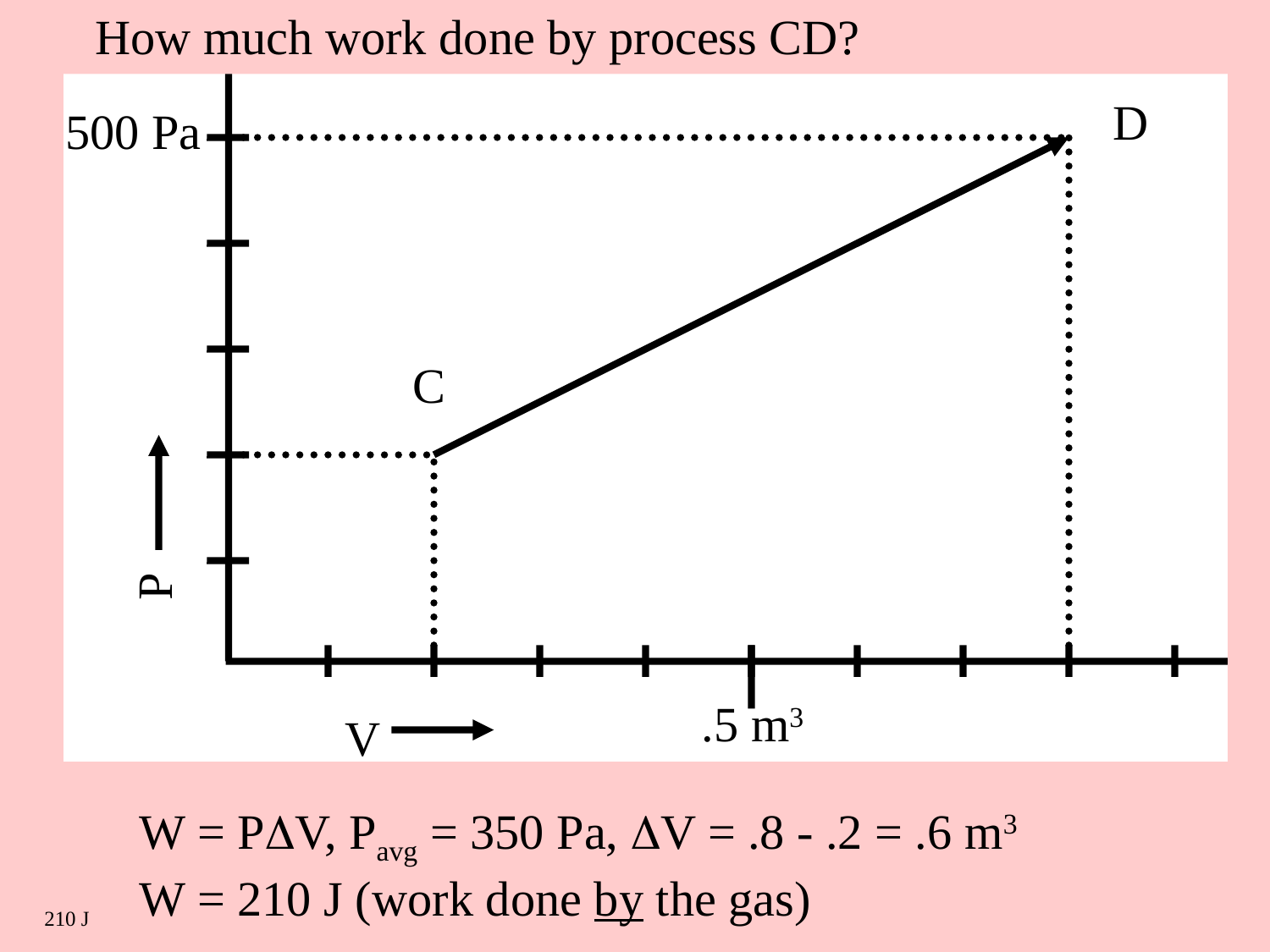

How much work done by process CD?

500 Pa

P

.5 m3
V

D

C

W = PΔV, Pavg = 350 Pa, ΔV = .8 - .2 = .6 m3
W = 210 J (work done by the gas)
210 J